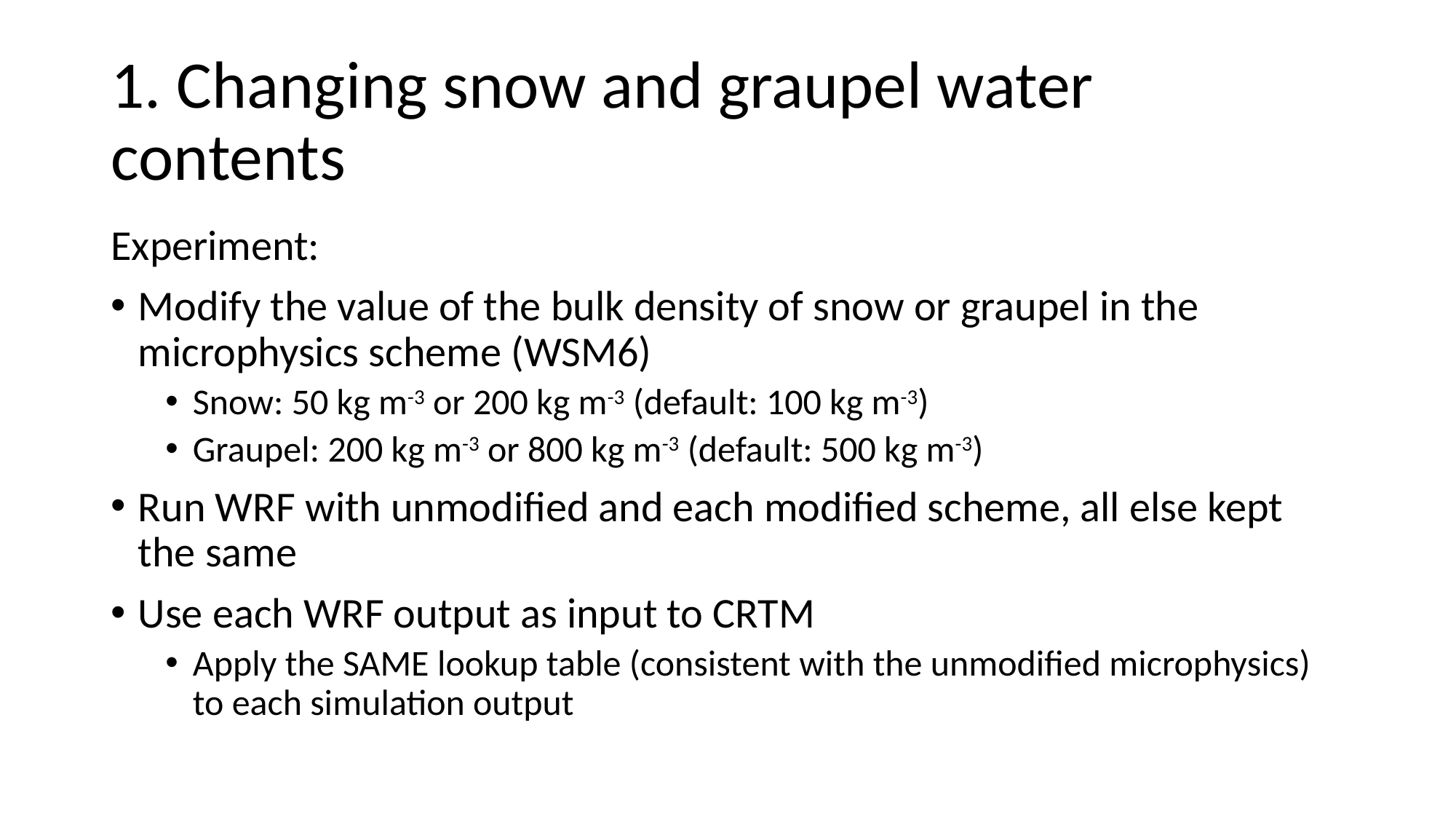

1. Changing snow and graupel water contents
Experiment:
Modify the value of the bulk density of snow or graupel in the microphysics scheme (WSM6)
Snow: 50 kg m-3 or 200 kg m-3 (default: 100 kg m-3)
Graupel: 200 kg m-3 or 800 kg m-3 (default: 500 kg m-3)
Run WRF with unmodified and each modified scheme, all else kept the same
Use each WRF output as input to CRTM
Apply the SAME lookup table (consistent with the unmodified microphysics) to each simulation output